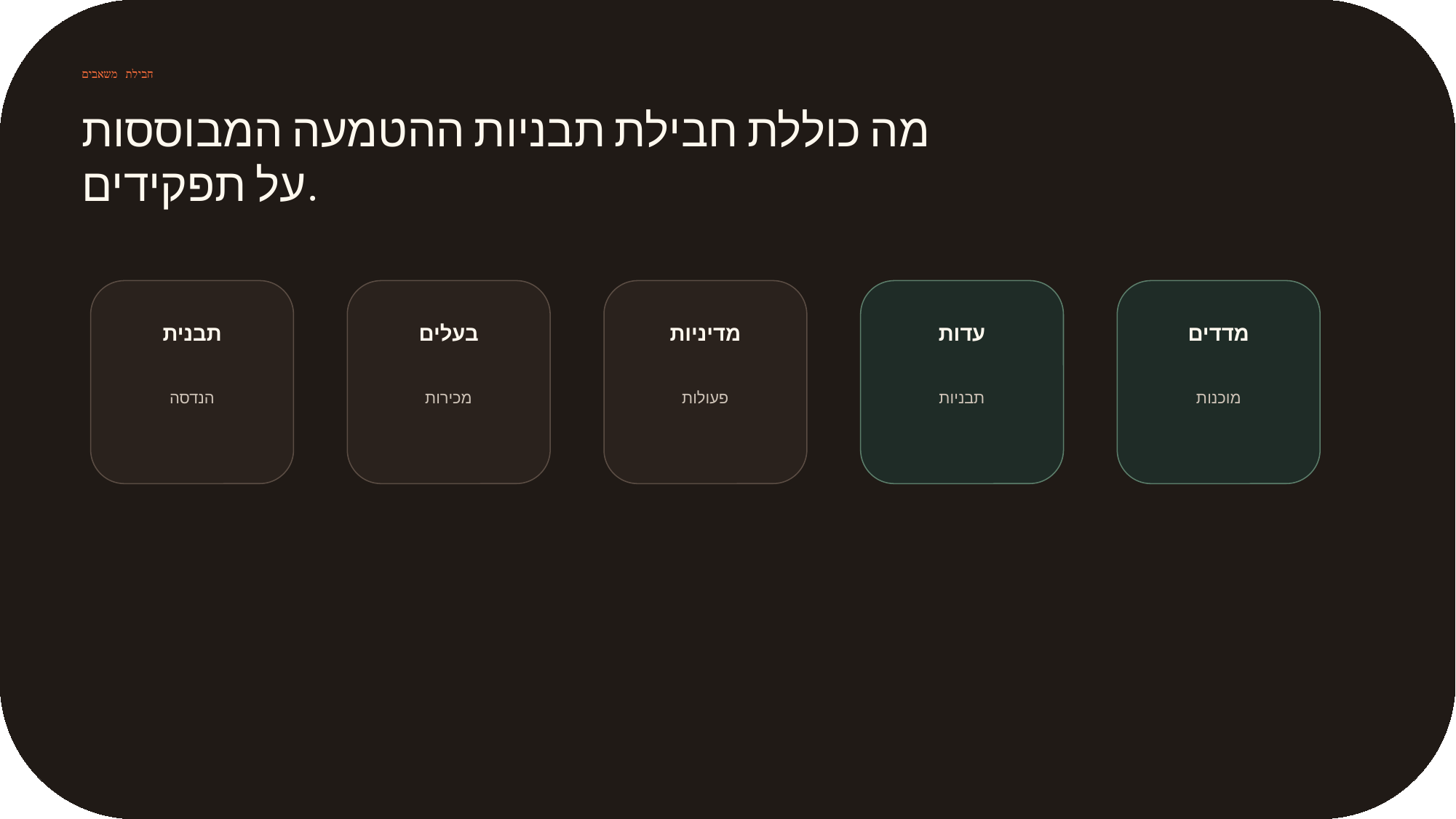

חבילת משאבים
מה כוללת חבילת תבניות ההטמעה המבוססות על תפקידים.

תבנית
בעלים
מדיניות
עדות
מדדים
הנדסה
מכירות
פעולות
תבניות
מוכנות